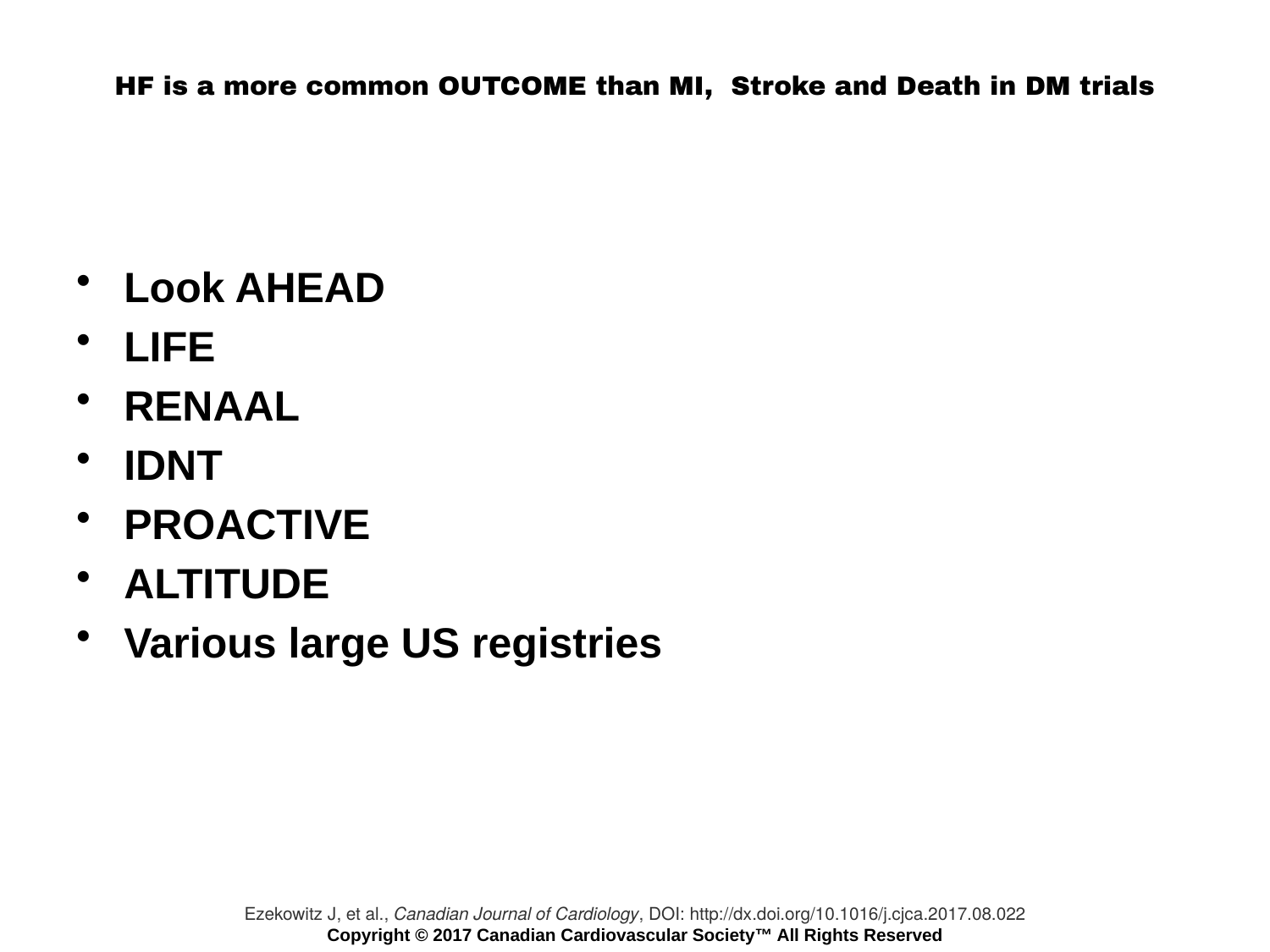

# HF is a more common OUTCOME than MI,  Stroke and Death in DM trials
Look AHEAD
LIFE
RENAAL
IDNT
PROACTIVE
ALTITUDE
Various large US registries